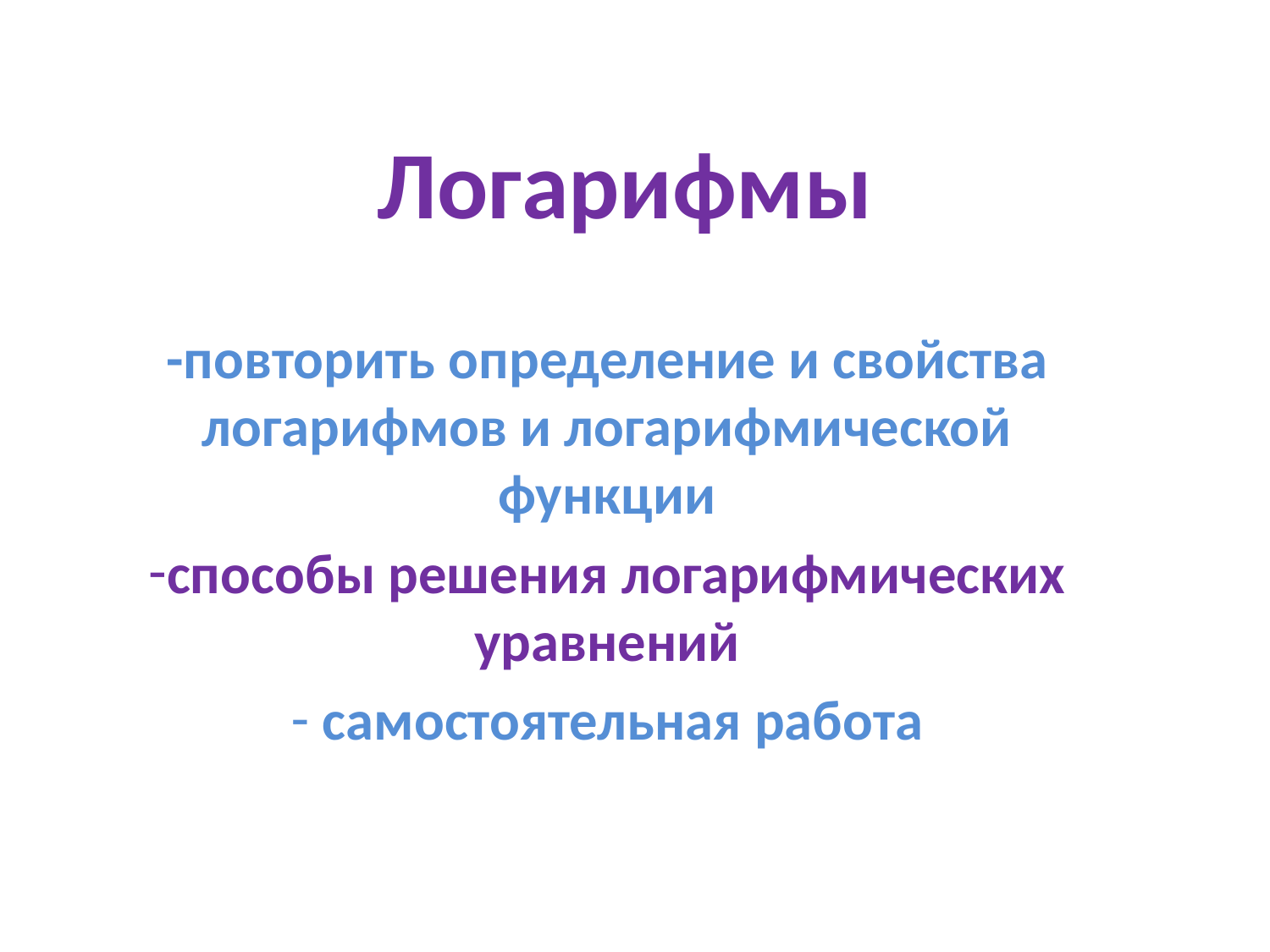

# Логарифмы
-повторить определение и свойства логарифмов и логарифмической функции
способы решения логарифмических уравнений
 самостоятельная работа